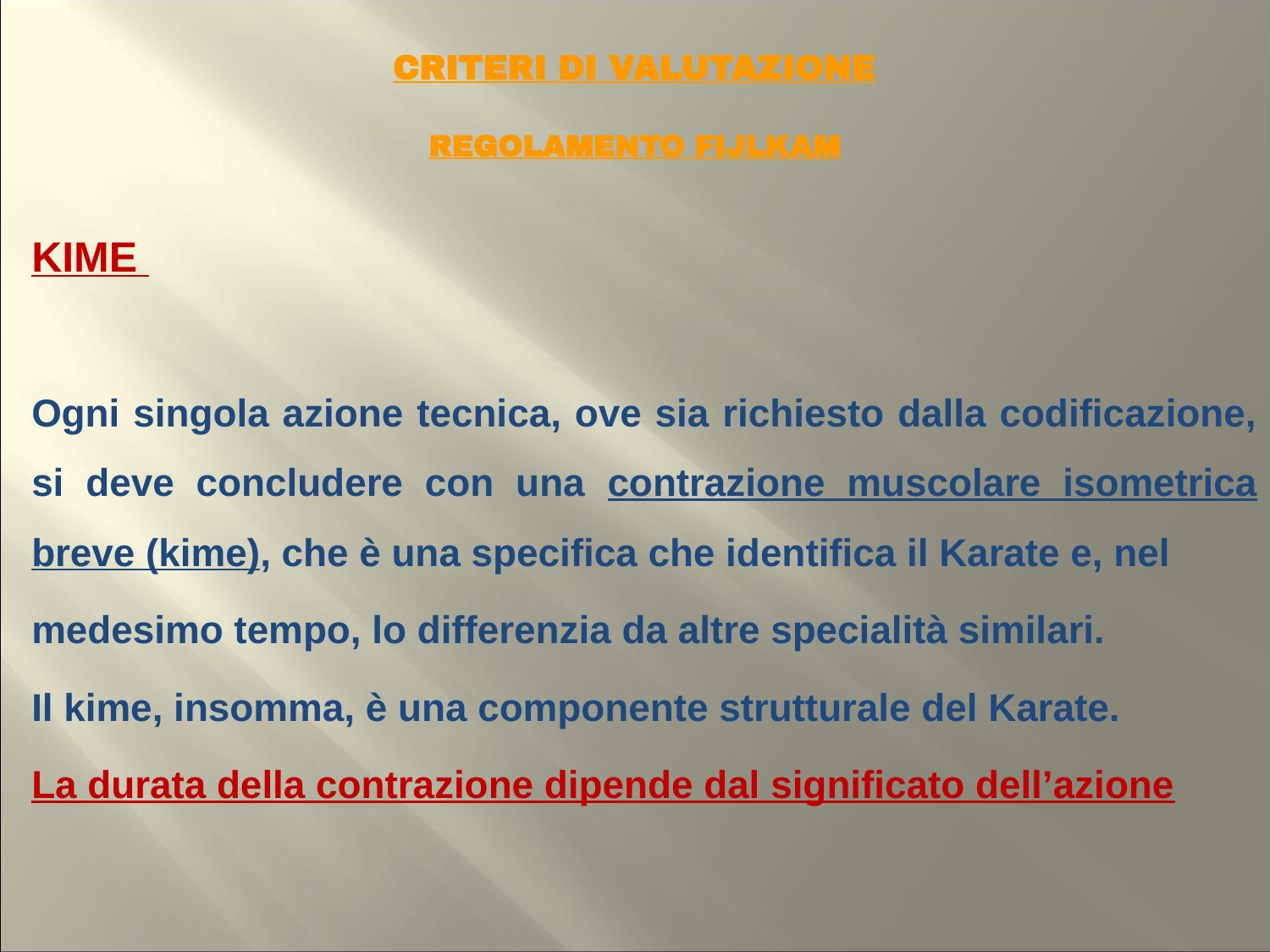

# CRITERI DI VALUTAZIONE REGOLAMENTO FIJLKAM
KIME

Ogni singola azione tecnica, ove sia richiesto dalla codificazione, si deve concludere con una contrazione muscolare isometrica breve (kime), che è una specifica che identifica il Karate e, nel
medesimo tempo, lo differenzia da altre specialità similari.
Il kime, insomma, è una componente strutturale del Karate.
La durata della contrazione dipende dal significato dell’azione